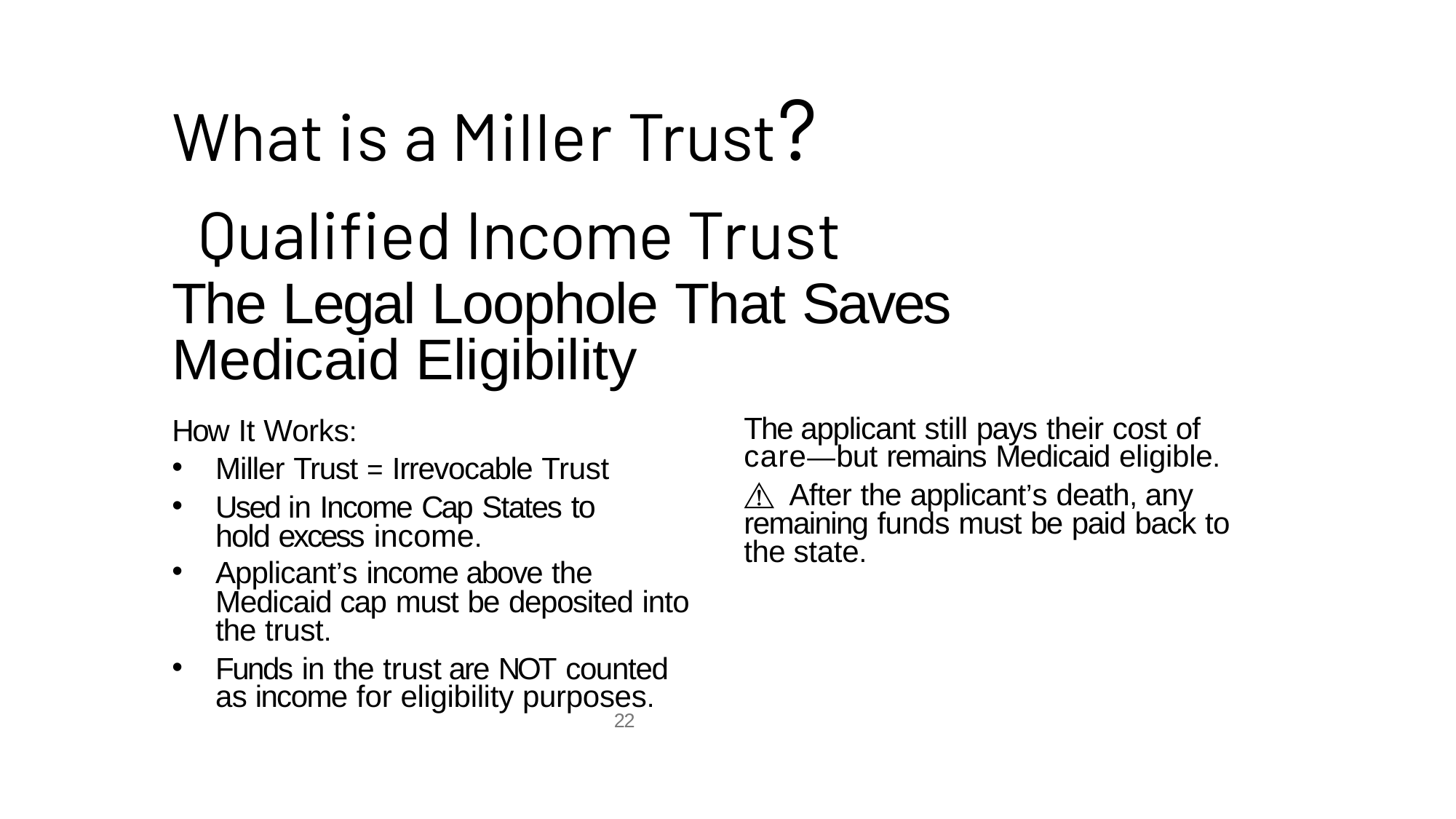

# What is a Miller Trust?
 Qualified Income Trust
The Legal Loophole That Saves Medicaid Eligibility
The applicant still pays their cost of care—but remains Medicaid eligible.
⚠ After the applicantʼs death, any remaining funds must be paid back to the state.
How It Works:
Miller Trust = Irrevocable Trust
Used in Income Cap States to hold excess income.
Applicantʼs income above the Medicaid cap must be deposited into the trust.
Funds in the trust are NOT counted as income for eligibility purposes.
22